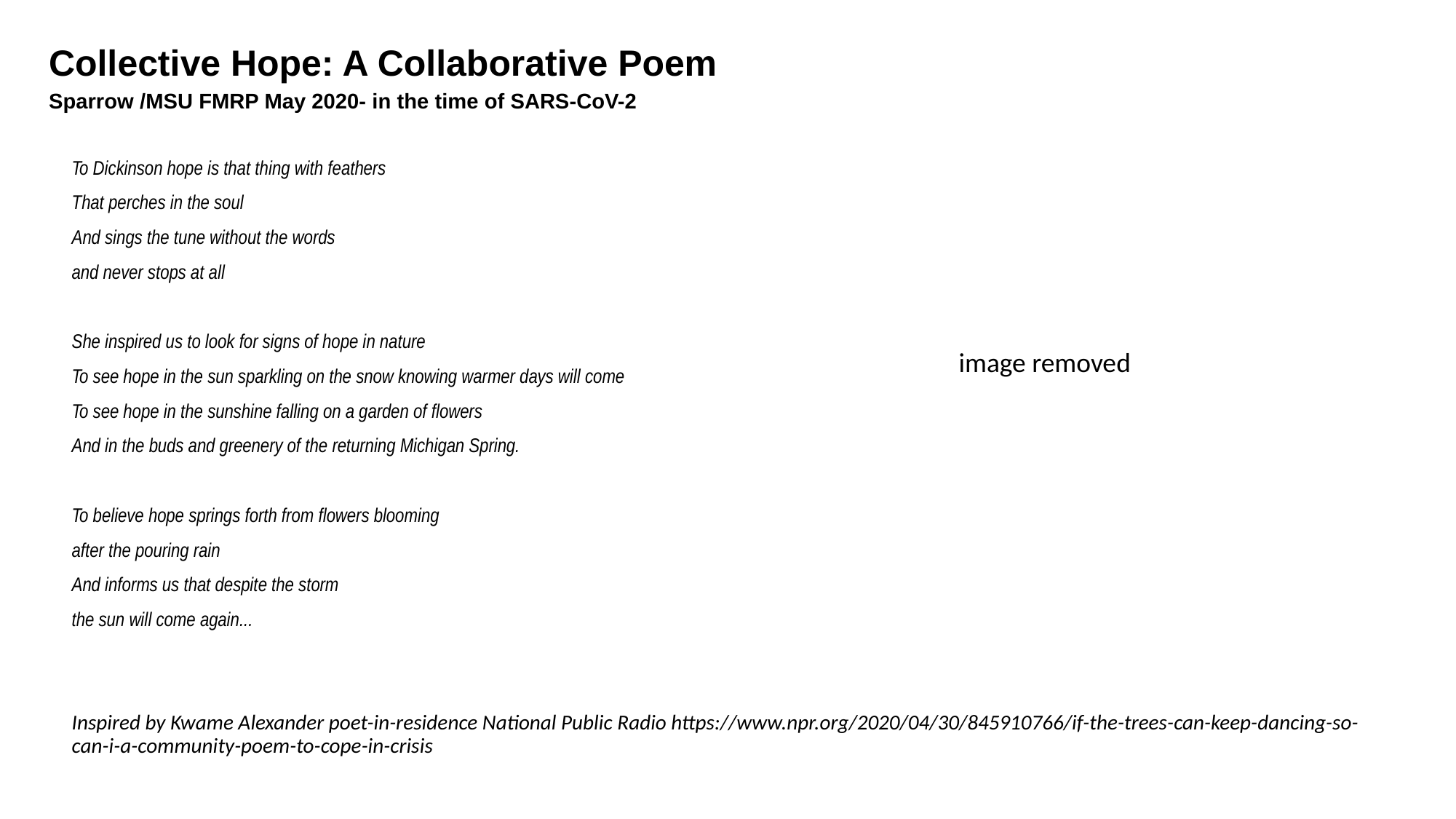

# Collective Hope: A Collaborative Poem Sparrow /MSU FMRP May 2020- in the time of SARS-CoV-2

To Dickinson hope is that thing with feathers
That perches in the soul
And sings the tune without the words
and never stops at all

She inspired us to look for signs of hope in nature
To see hope in the sun sparkling on the snow knowing warmer days will come
To see hope in the sunshine falling on a garden of flowers
And in the buds and greenery of the returning Michigan Spring.

To believe hope springs forth from flowers blooming
after the pouring rain
And informs us that despite the storm
the sun will come again...
image removed
Inspired by Kwame Alexander poet-in-residence National Public Radio https://www.npr.org/2020/04/30/845910766/if-the-trees-can-keep-dancing-so-can-i-a-community-poem-to-cope-in-crisis